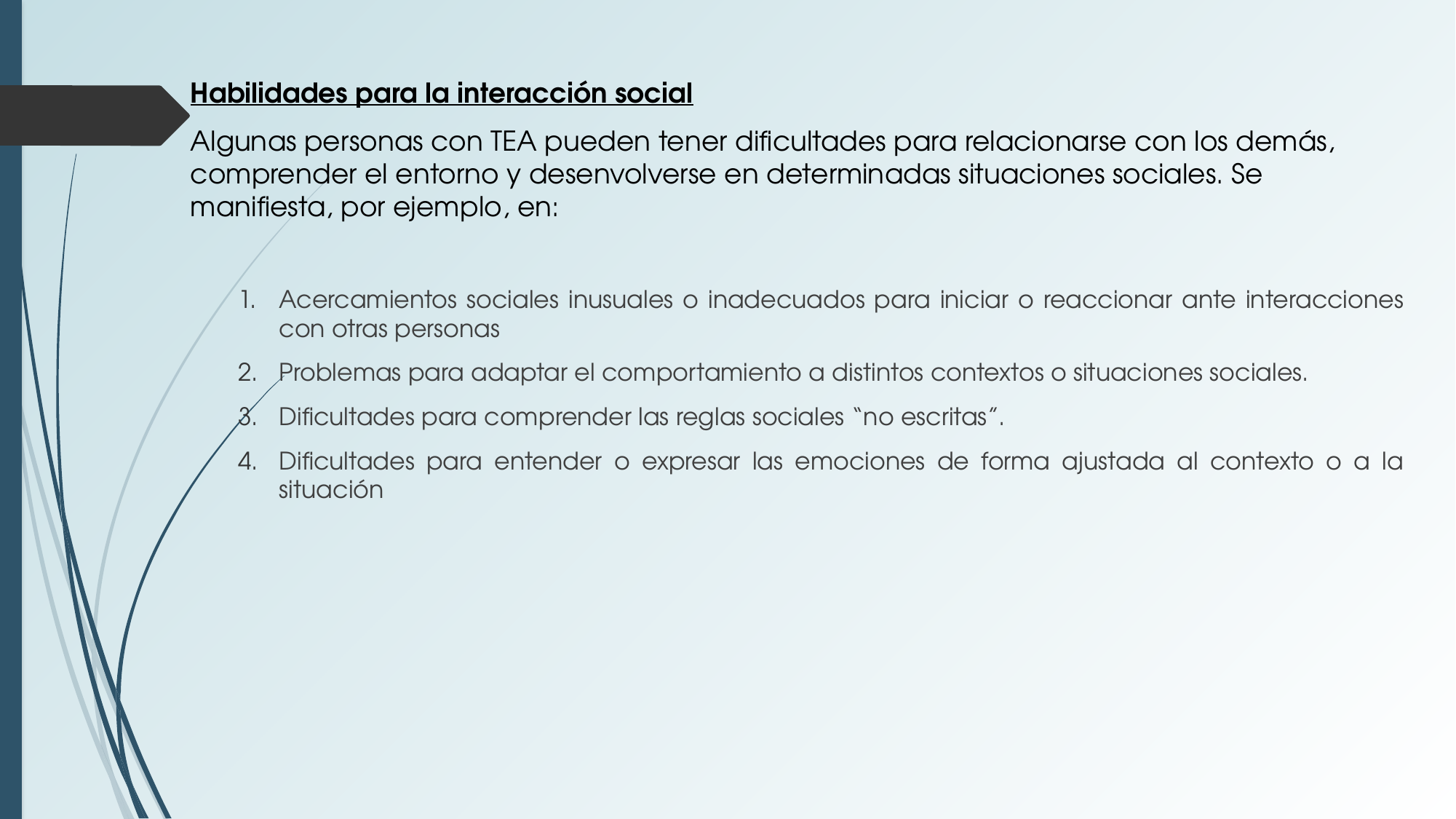

Habilidades para la interacción social
Algunas personas con TEA pueden tener dificultades para relacionarse con los demás, comprender el entorno y desenvolverse en determinadas situaciones sociales. Se manifiesta, por ejemplo, en:

Acercamientos sociales inusuales o inadecuados para iniciar o reaccionar ante interacciones con otras personas
Problemas para adaptar el comportamiento a distintos contextos o situaciones sociales.
Dificultades para comprender las reglas sociales “no escritas”.
Dificultades para entender o expresar las emociones de forma ajustada al contexto o a la situación